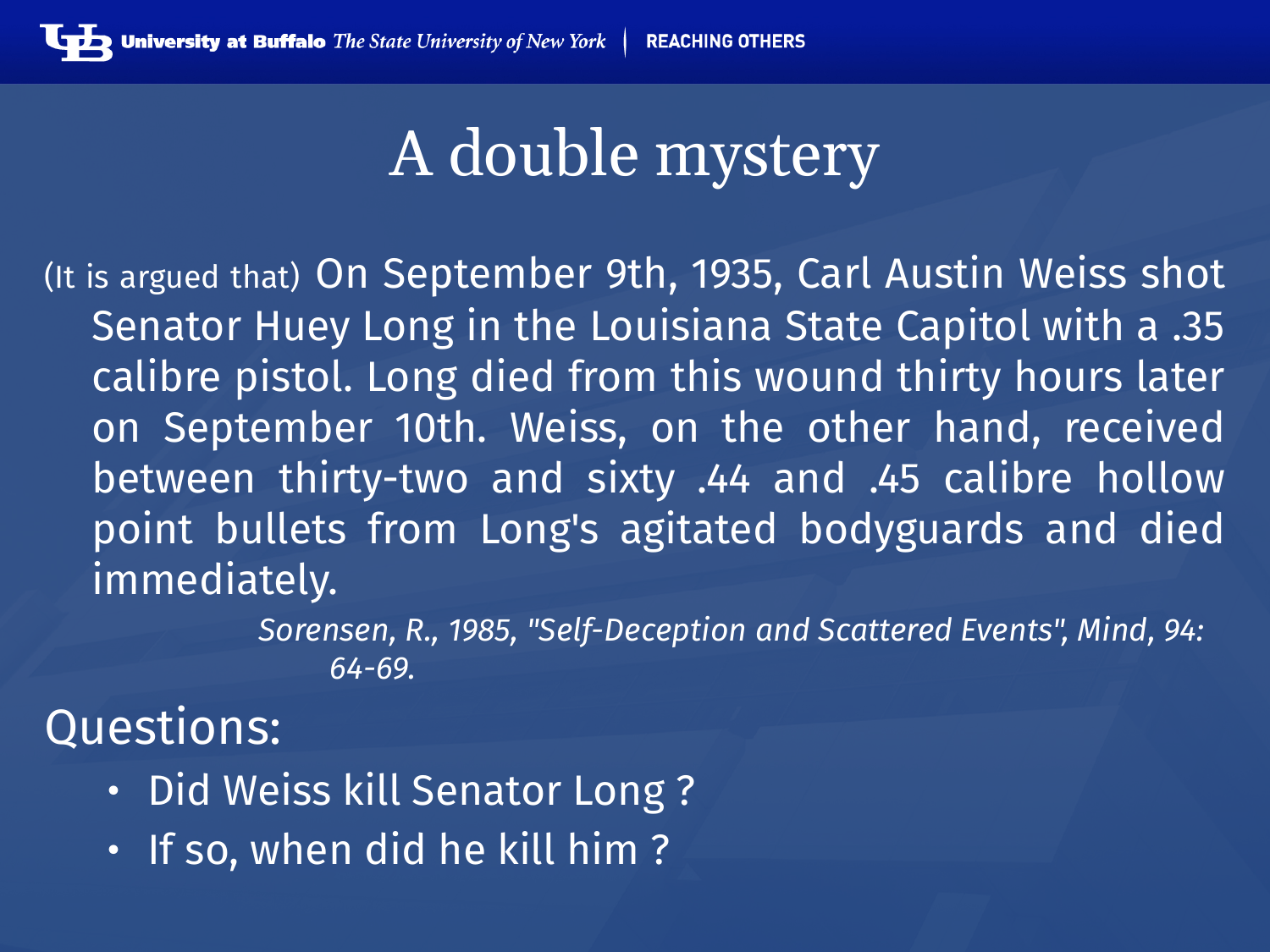

# A double mystery
(It is argued that) On September 9th, 1935, Carl Austin Weiss shot Senator Huey Long in the Louisiana State Capitol with a .35 calibre pistol. Long died from this wound thirty hours later on September 10th. Weiss, on the other hand, received between thirty-two and sixty .44 and .45 calibre hollow point bullets from Long's agitated bodyguards and died immediately.
Sorensen, R., 1985, "Self-Deception and Scattered Events", Mind, 94: 64-69.
Questions:
Did Weiss kill Senator Long ?
If so, when did he kill him ?